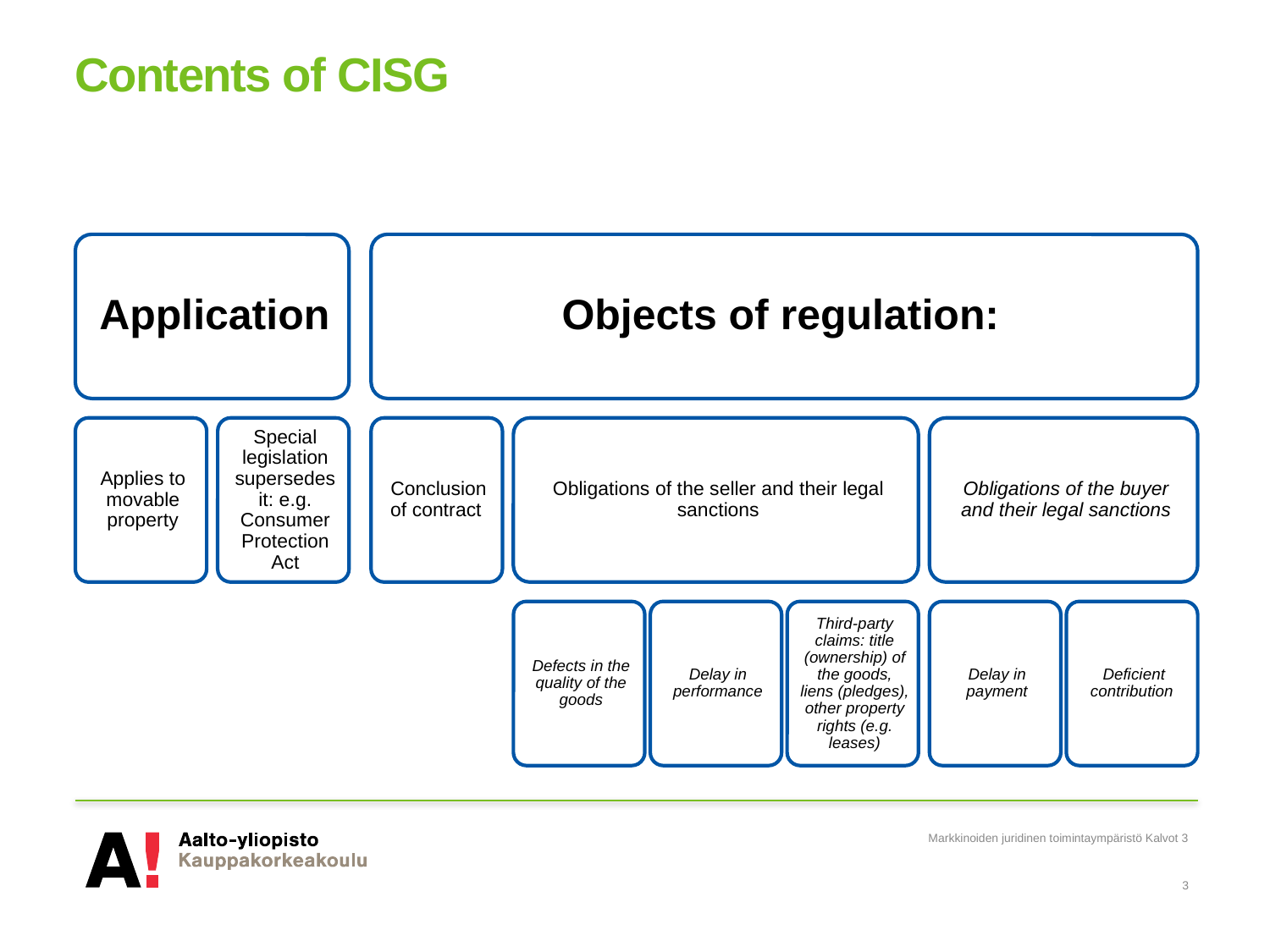

# Contents of CISG
Application
Applies to movable property
Special legislation supersedes it: e.g. Consumer Protection Act
Objects of regulation:
Conclusion of contract
Obligations of the seller and their legal sanctions
Defects in the quality of the goods
Delay in performance
Third-party claims: title (ownership) of the goods, liens (pledges), other property rights (e.g. leases)
Obligations of the buyer and their legal sanctions
Delay in payment
Deficient contribution
Markkinoiden juridinen toimintaympäristö Kalvot 3
3